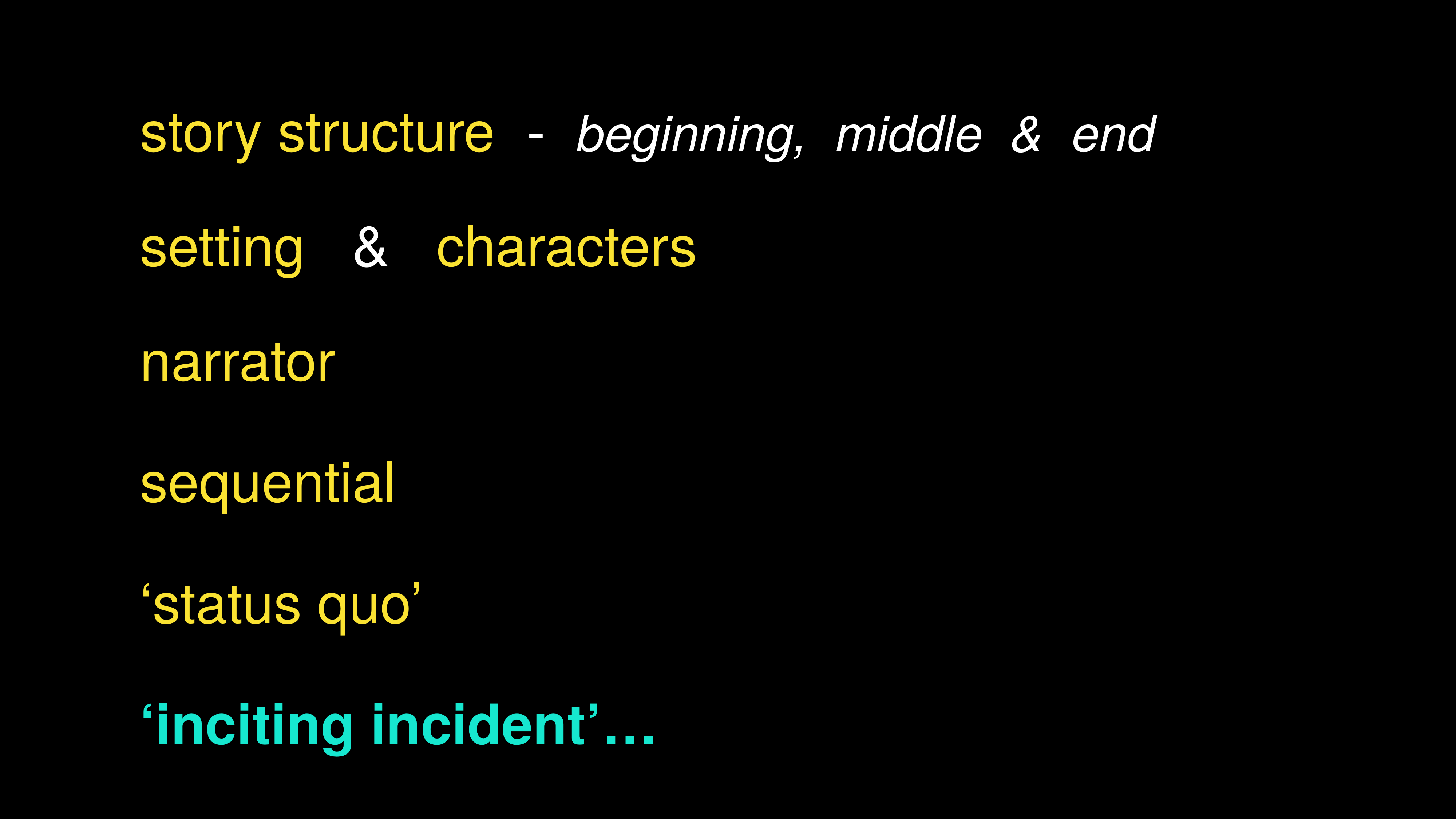

story structure  -  beginning,  middle  &  end

setting   &   characters

narrator

sequential

‘status quo’

‘inciting incident’…